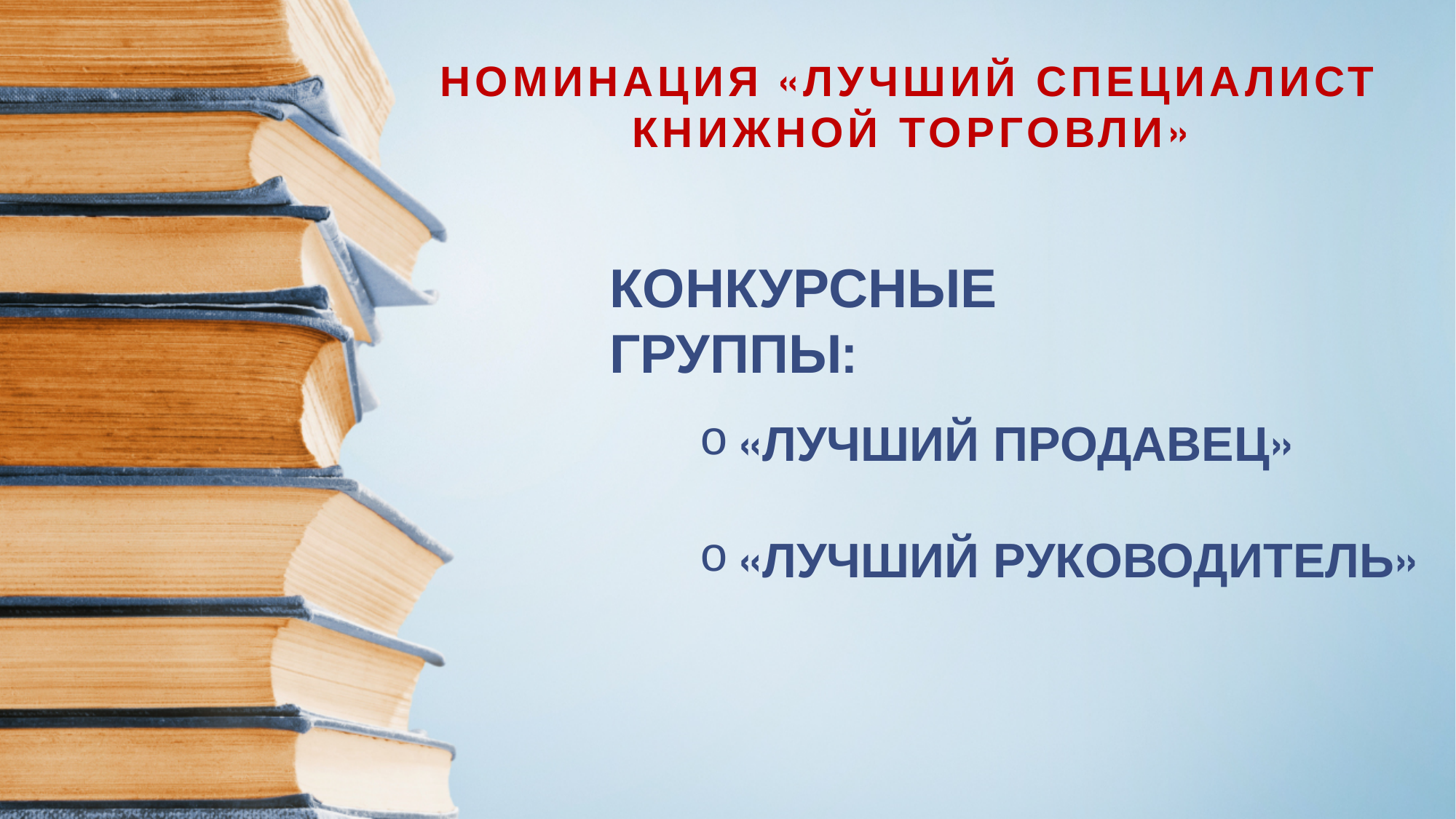

НОМИНАЦИЯ «ЛУЧШИЙ СПЕЦИАЛИСТ КНИЖНОЙ ТОРГОВЛИ»
КОНКУРСНЫЕ ГРУППЫ:

«ЛУЧШИЙ ПРОДАВЕЦ»

«ЛУЧШИЙ РУКОВОДИТЕЛЬ»